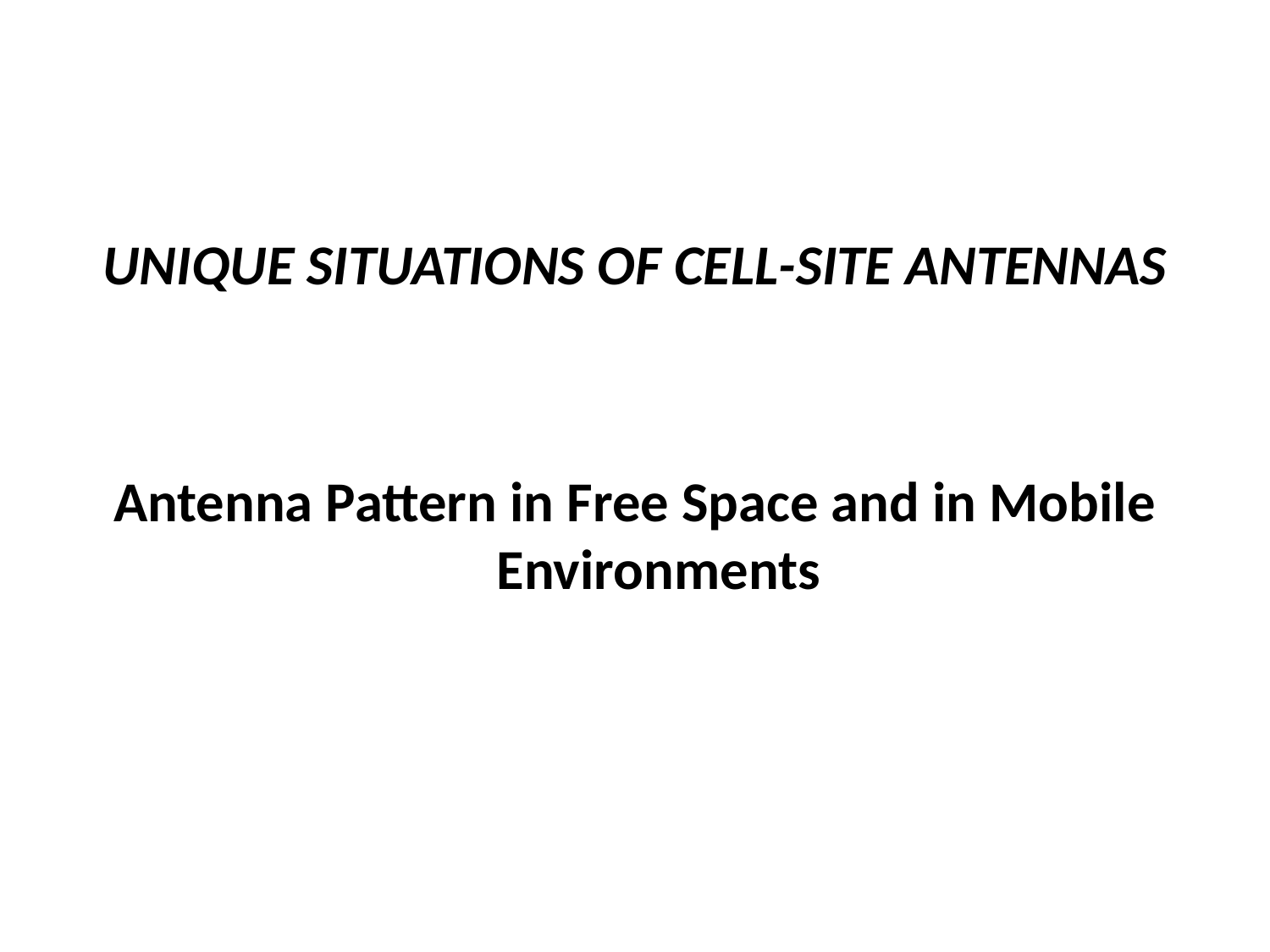

UNIQUE SITUATIONS OF CELL-SITE ANTENNAS

Antenna Pattern in Free Space and in Mobile Environments